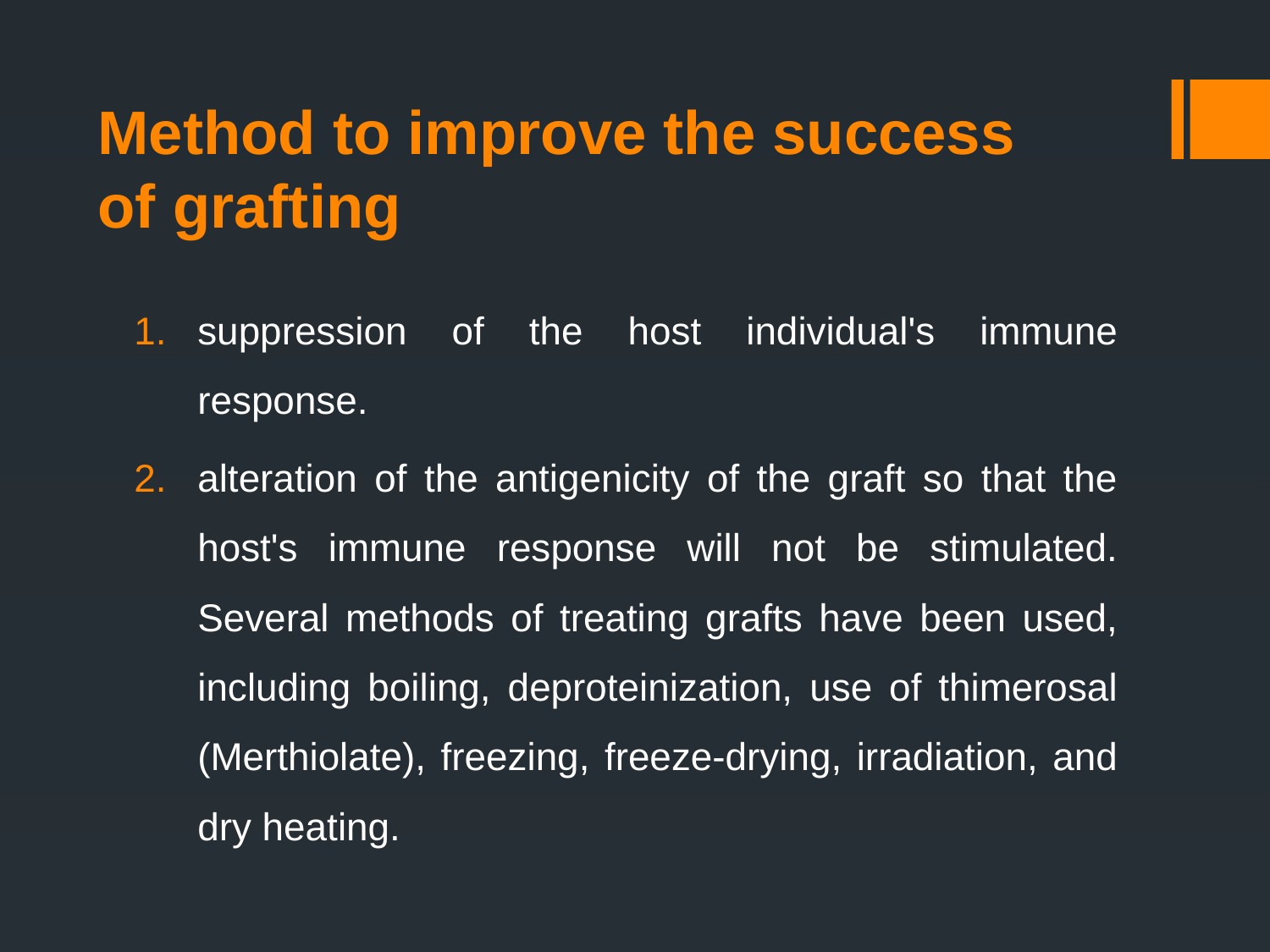

# Method to improve the success of grafting
suppression of the host individual's immune response.
alteration of the antigenicity of the graft so that the host's immune response will not be stimulated. Several methods of treating grafts have been used, including boiling, deproteinization, use of thimerosal (Merthiolate), freezing, freeze-drying, irradiation, and dry heating.